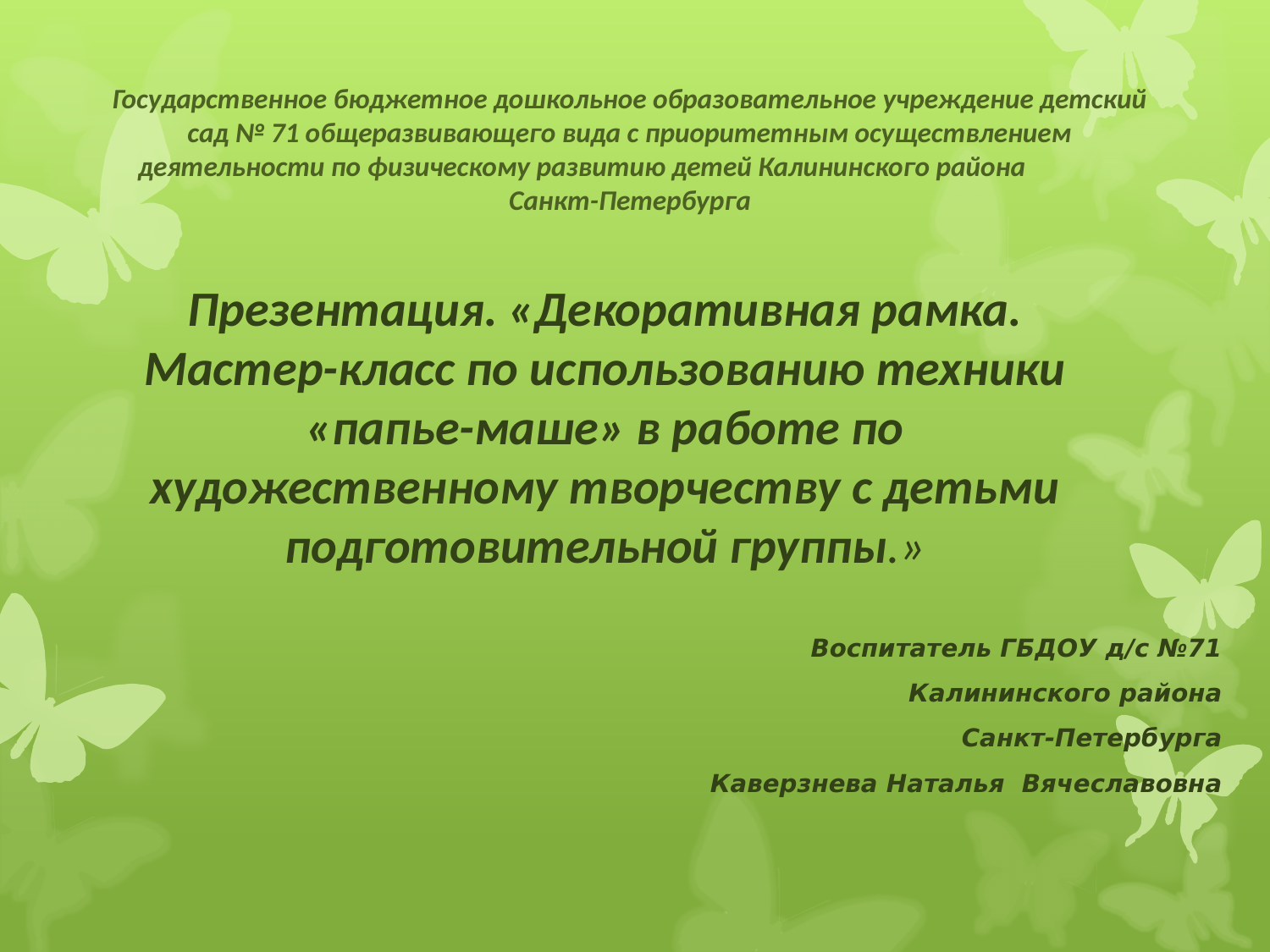

# Государственное бюджетное дошкольное образовательное учреждение детский сад № 71 общеразвивающего вида с приоритетным осуществлением деятельности по физическому развитию детей Калининского района                Санкт-Петербурга
Презентация. «Декоративная рамка. Мастер-класс по использованию техники «папье-маше» в работе по художественному творчеству с детьми подготовительной группы.»
Воспитатель ГБДОУ д/с №71
Калининского района
Санкт-Петербурга
Каверзнева Наталья  Вячеславовна